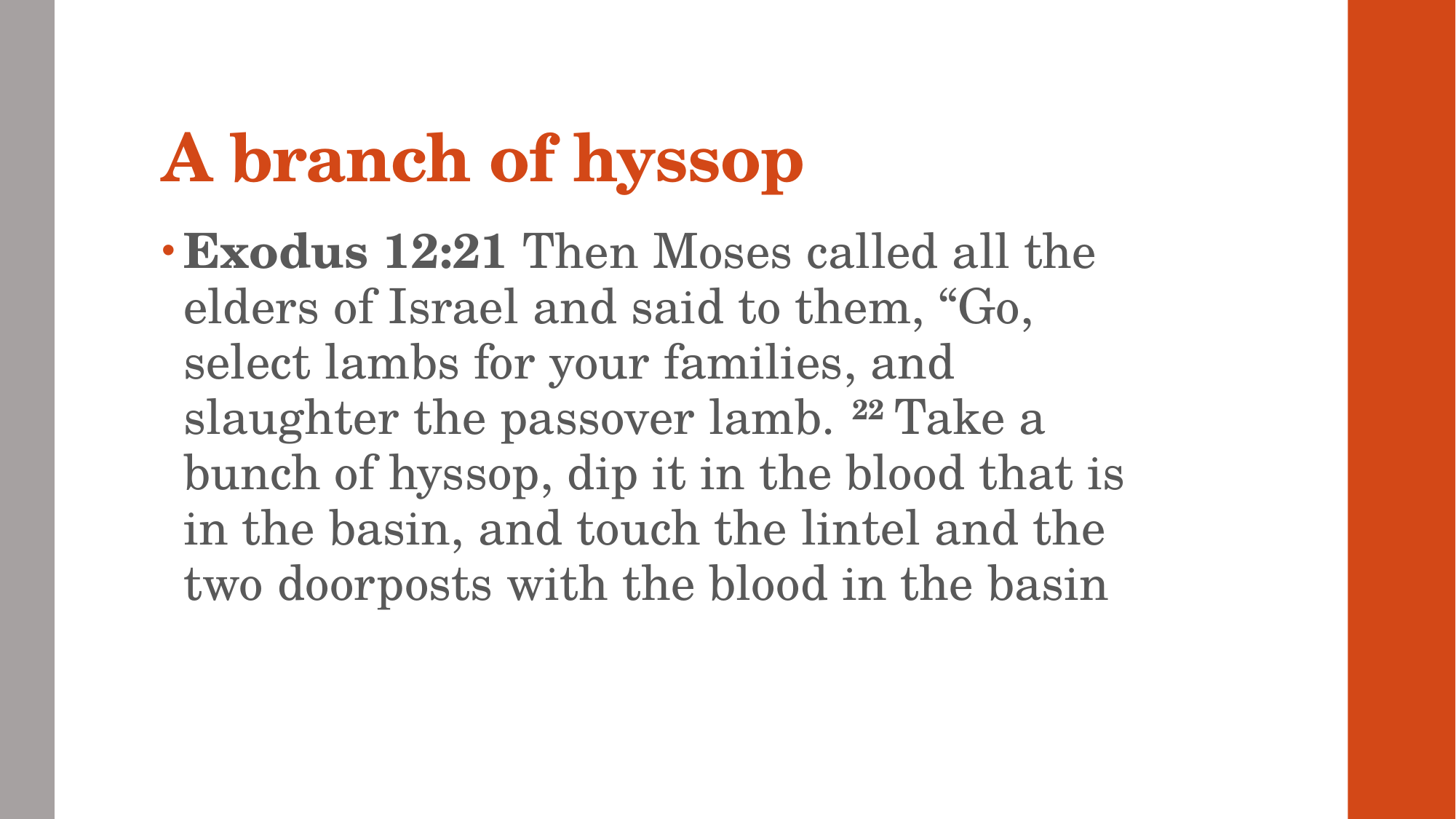

# A branch of hyssop
Exodus 12:21 Then Moses called all the elders of Israel and said to them, “Go, select lambs for your families, and slaughter the passover lamb. 22 Take a bunch of hyssop, dip it in the blood that is in the basin, and touch the lintel and the two doorposts with the blood in the basin